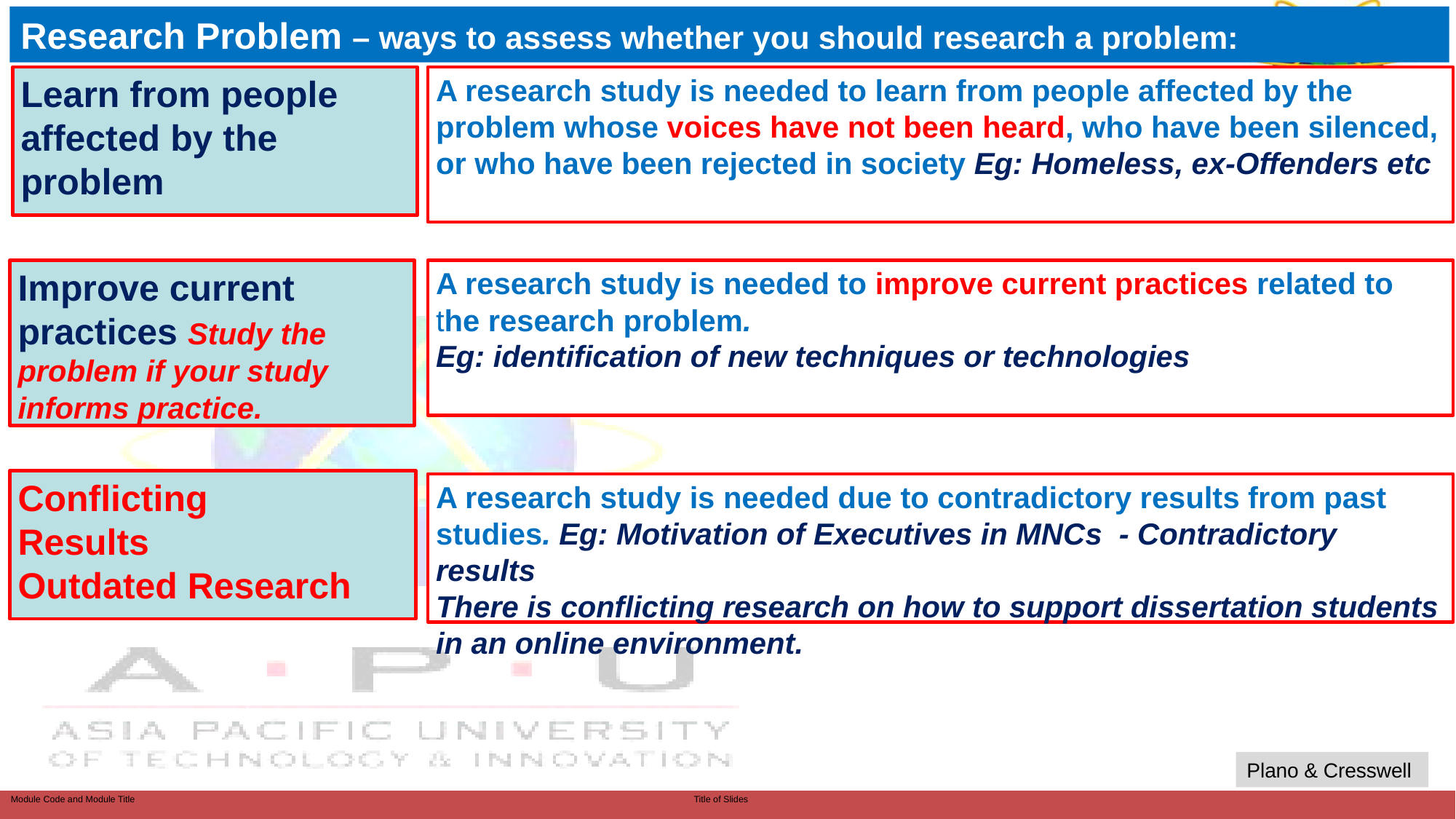

# Research Problem – ways to assess whether you should research a problem:
A research study is needed to learn from people affected by the problem whose voices have not been heard, who have been silenced, or who have been rejected in society Eg: Homeless, ex-Offenders etc
Learn from people affected by the problem
Dr Jugindar Singh
A research study is needed to improve current practices related to the research problem.
Eg: identification of new techniques or technologies
Improve current practices Study the problem if your study informs practice.
26
Conflicting
Results
Outdated Research
A research study is needed due to contradictory results from past studies. Eg: Motivation of Executives in MNCs  - Contradictory results
There is conflicting research on how to support dissertation students
in an online environment.
Plano & Cresswell